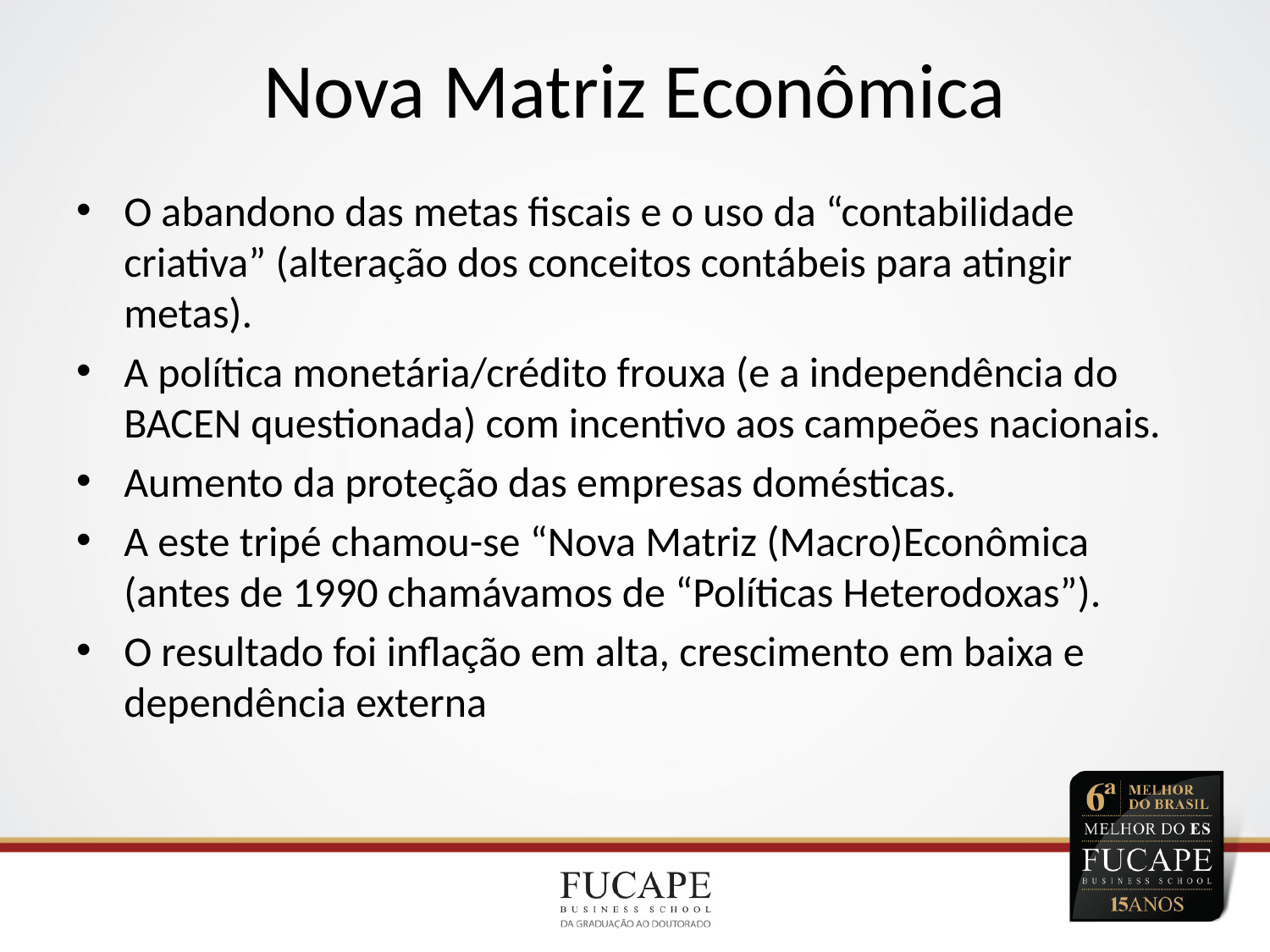

# Nova Matriz Econômica
O abandono das metas fiscais e o uso da “contabilidade criativa” (alteração dos conceitos contábeis para atingir metas).
A política monetária/crédito frouxa (e a independência do BACEN questionada) com incentivo aos campeões nacionais.
Aumento da proteção das empresas domésticas.
A este tripé chamou-se “Nova Matriz (Macro)Econômica (antes de 1990 chamávamos de “Políticas Heterodoxas”).
O resultado foi inflação em alta, crescimento em baixa e dependência externa